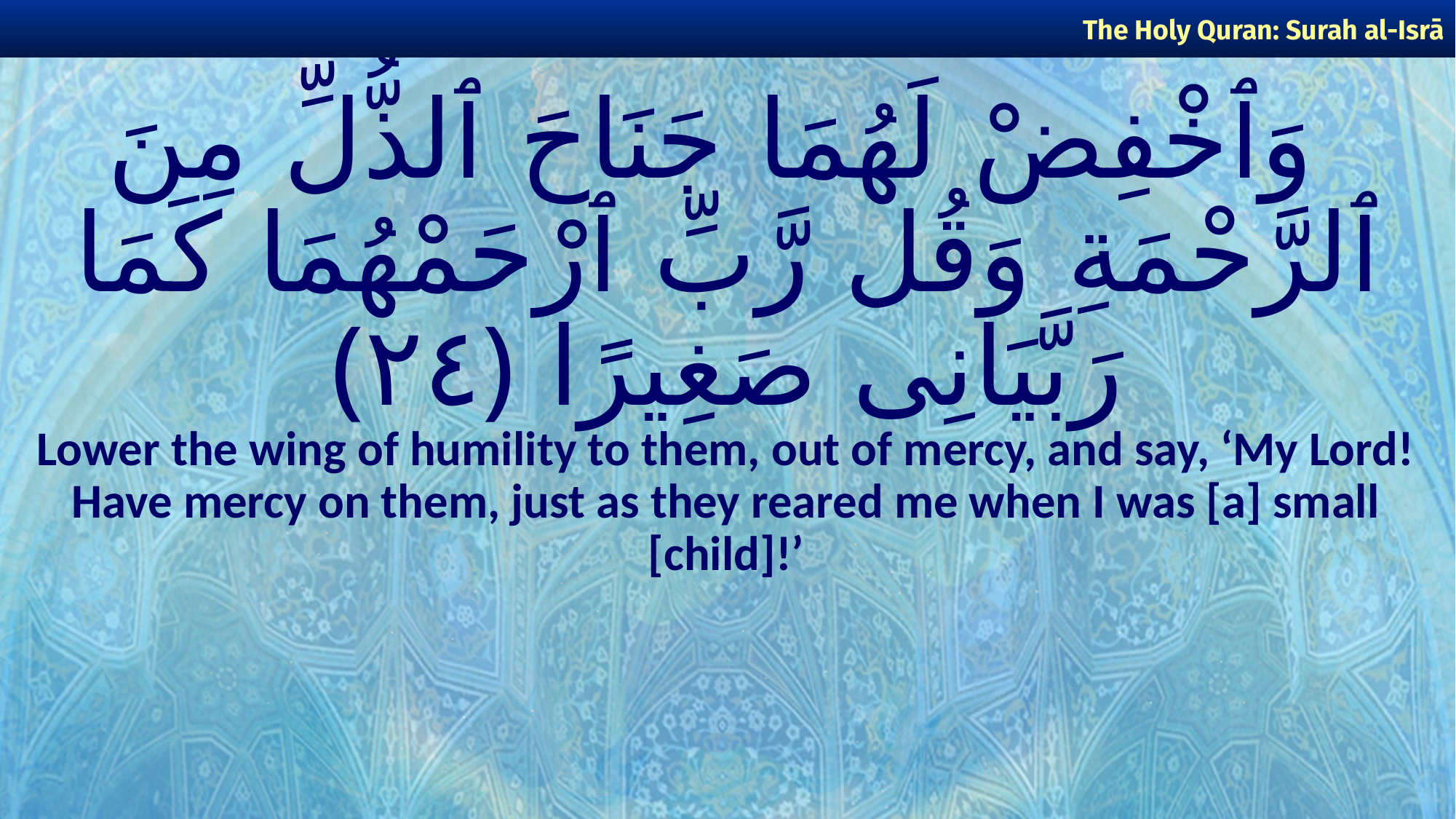

The Holy Quran: Surah al-Isrā
# وَٱخْفِضْ لَهُمَا جَنَاحَ ٱلذُّلِّ مِنَ ٱلرَّحْمَةِ وَقُل رَّبِّ ٱرْحَمْهُمَا كَمَا رَبَّيَانِى صَغِيرًا ﴿٢٤﴾
Lower the wing of humility to them, out of mercy, and say, ‘My Lord! Have mercy on them, just as they reared me when I was [a] small [child]!’